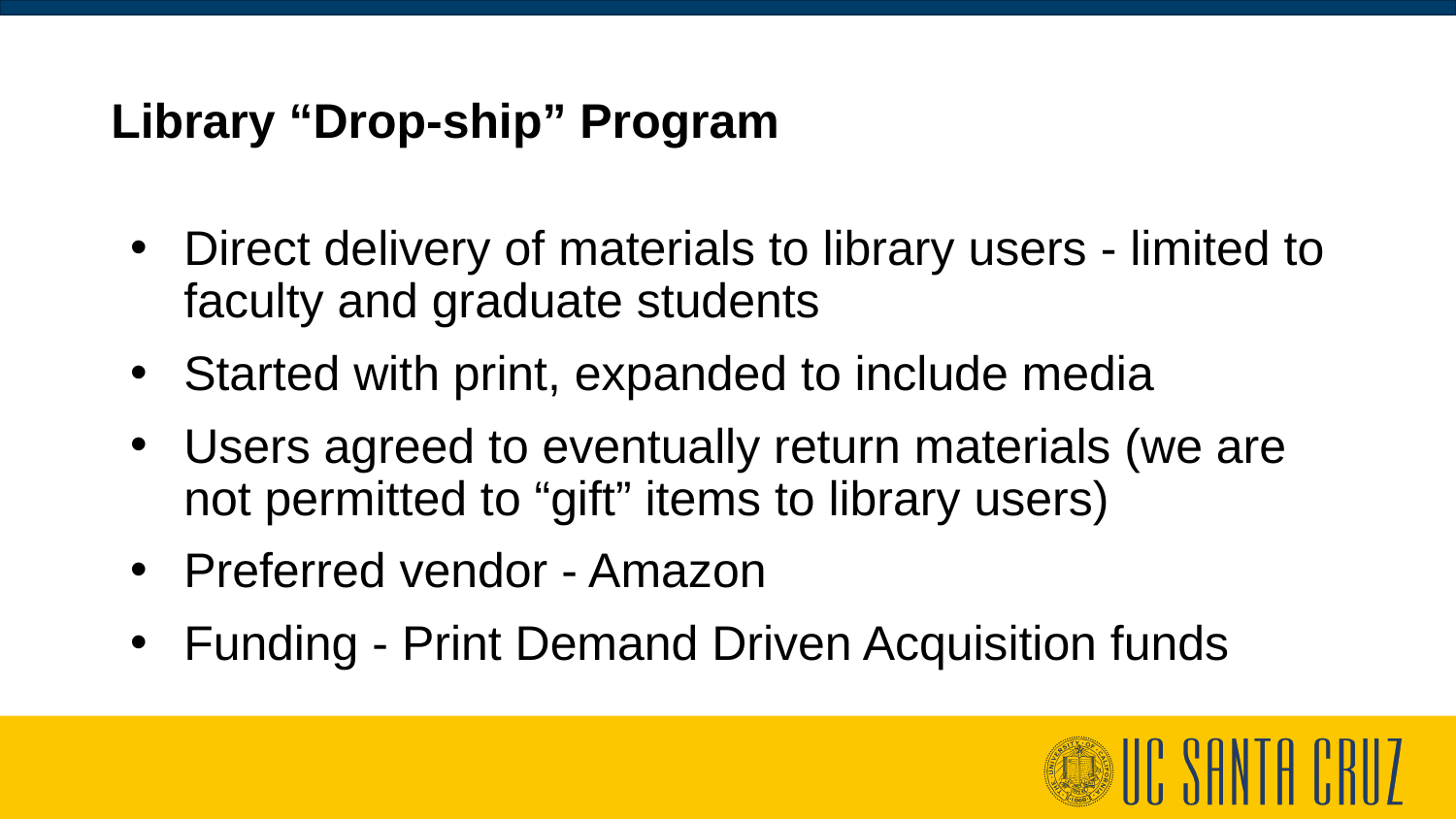

# Library “Drop-ship” Program
Direct delivery of materials to library users - limited to faculty and graduate students
Started with print, expanded to include media
Users agreed to eventually return materials (we are not permitted to “gift” items to library users)
Preferred vendor - Amazon
Funding - Print Demand Driven Acquisition funds